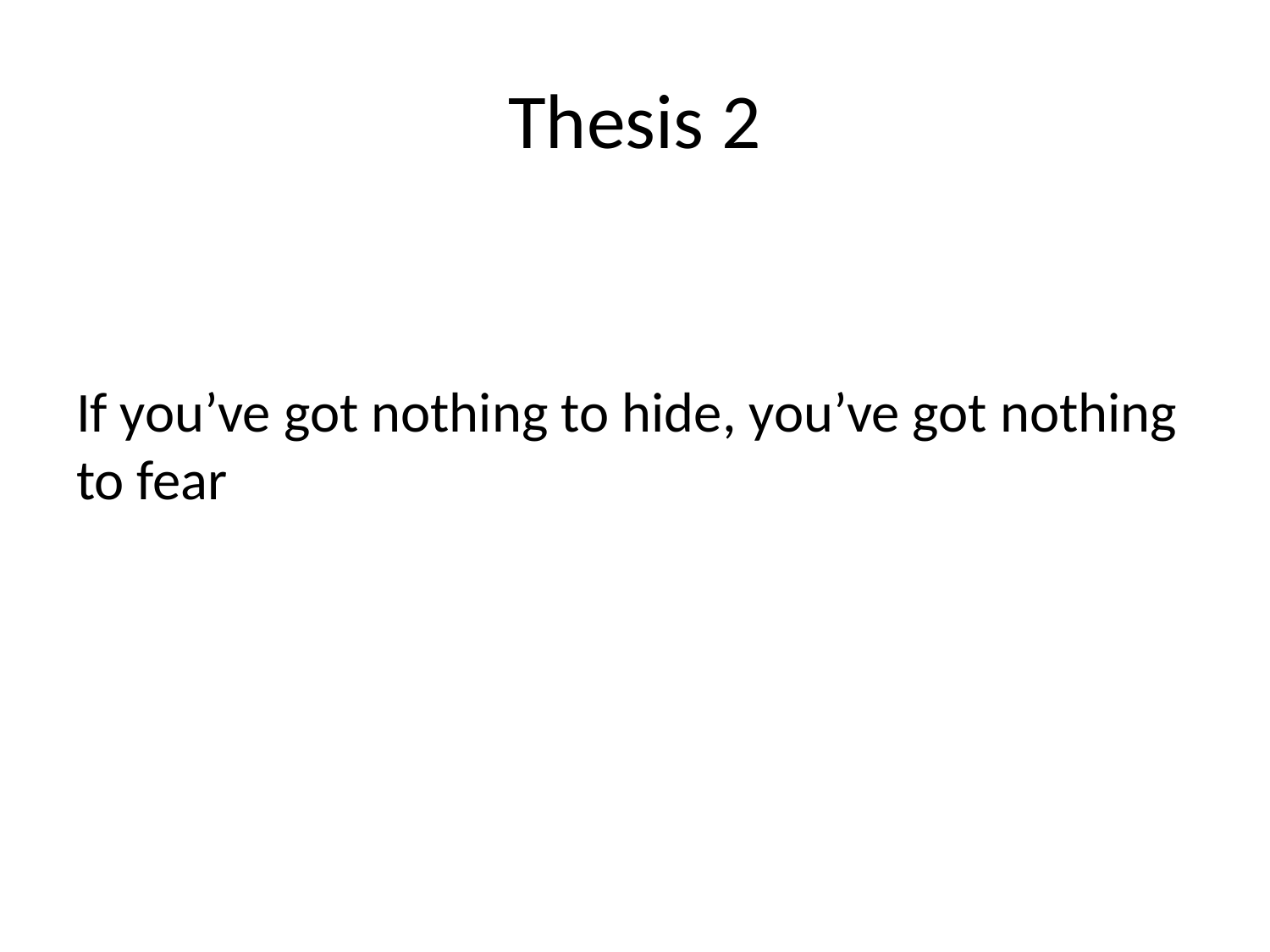

# Thesis 2

If you’ve got nothing to hide, you’ve got nothing to fear